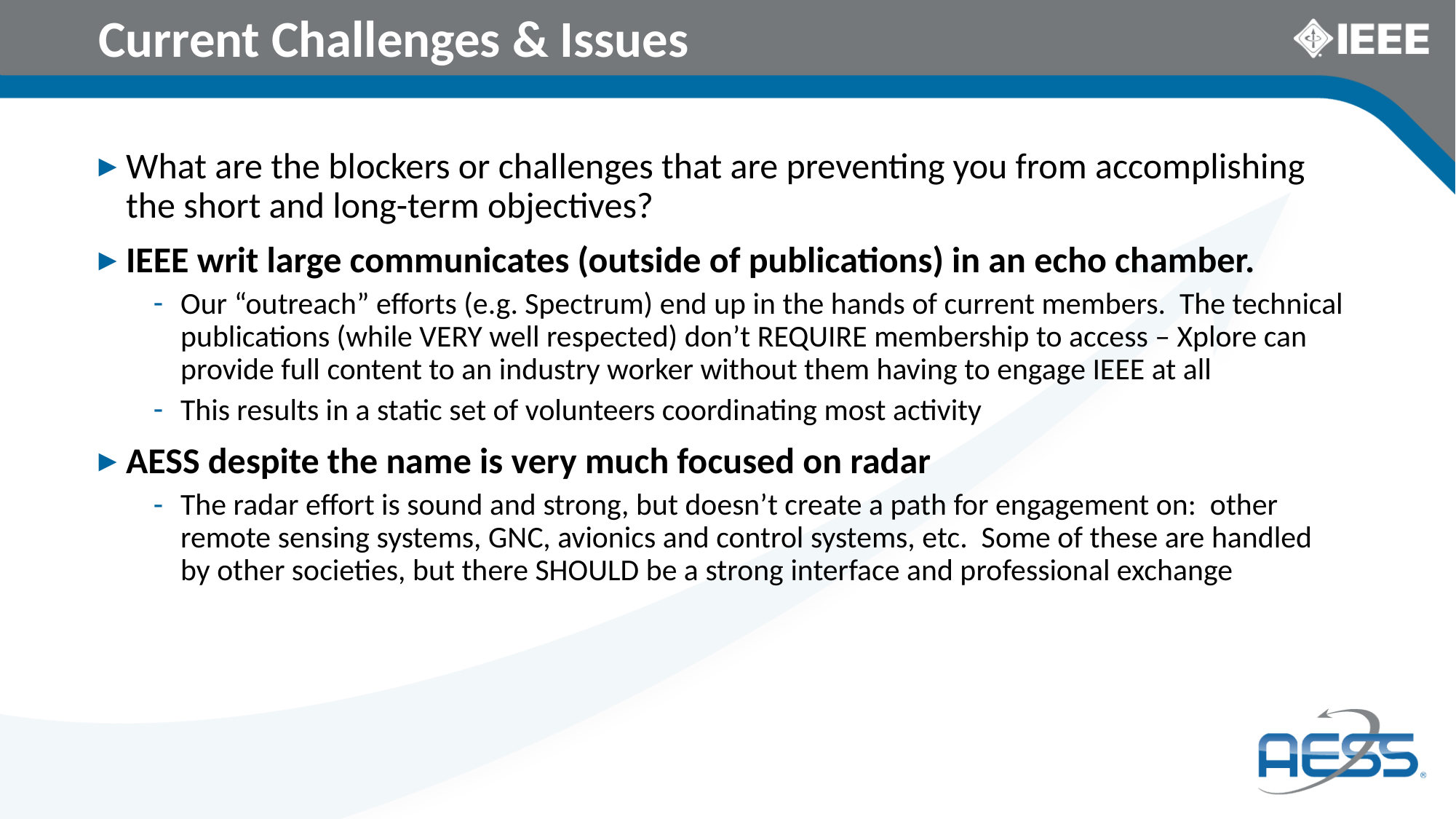

# Current Challenges & Issues
What are the blockers or challenges that are preventing you from accomplishing the short and long-term objectives?
IEEE writ large communicates (outside of publications) in an echo chamber.
Our “outreach” efforts (e.g. Spectrum) end up in the hands of current members.  The technical publications (while VERY well respected) don’t REQUIRE membership to access – Xplore can provide full content to an industry worker without them having to engage IEEE at all
This results in a static set of volunteers coordinating most activity
AESS despite the name is very much focused on radar
The radar effort is sound and strong, but doesn’t create a path for engagement on:  other remote sensing systems, GNC, avionics and control systems, etc.  Some of these are handled by other societies, but there SHOULD be a strong interface and professional exchange